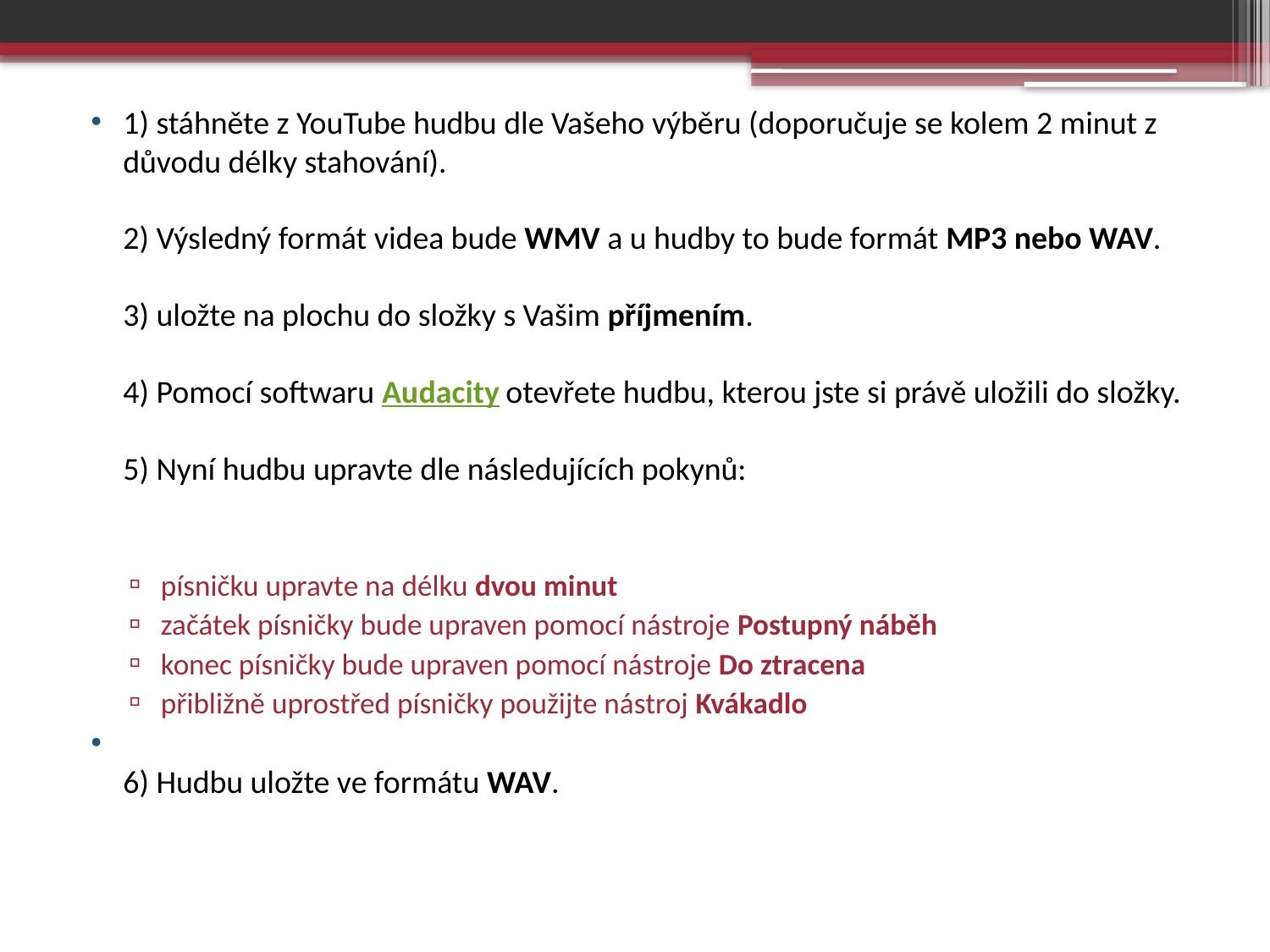

1) stáhněte z YouTube hudbu dle Vašeho výběru (doporučuje se kolem 2 minut z důvodu délky stahování).
2) Výsledný formát videa bude WMV a u hudby to bude formát MP3 nebo WAV.
3) uložte na plochu do složky s Vašim příjmením.
4) Pomocí softwaru Audacity otevřete hudbu, kterou jste si právě uložili do složky.
5) Nyní hudbu upravte dle následujících pokynů:
písničku upravte na délku dvou minut
začátek písničky bude upraven pomocí nástroje Postupný náběh
konec písničky bude upraven pomocí nástroje Do ztracena
přibližně uprostřed písničky použijte nástroj Kvákadlo
6) Hudbu uložte ve formátu WAV.